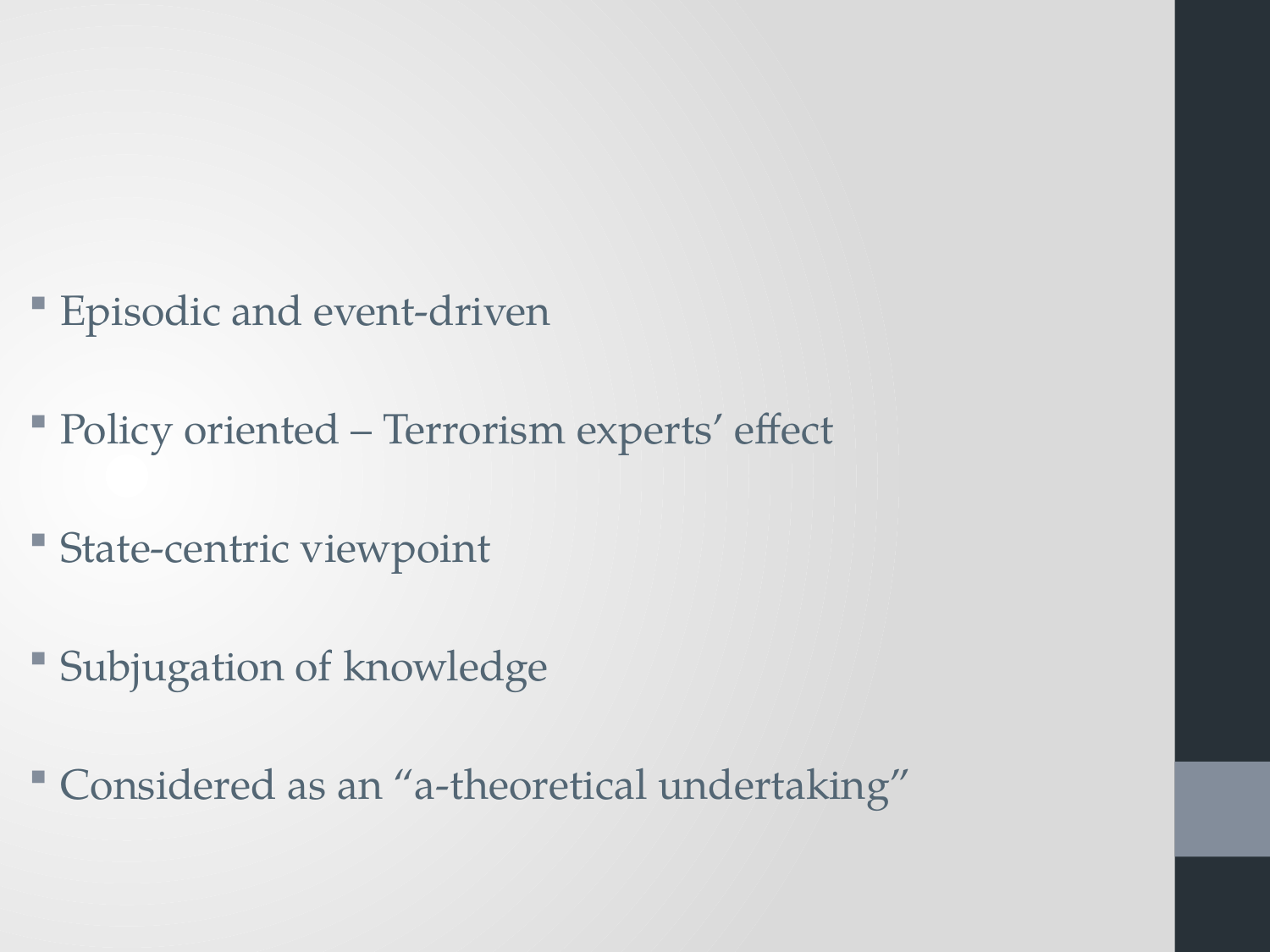

Episodic and event-driven

Policy oriented – Terrorism experts’ effect

State-centric viewpoint

Subjugation of knowledge

Considered as an “a-theoretical undertaking”